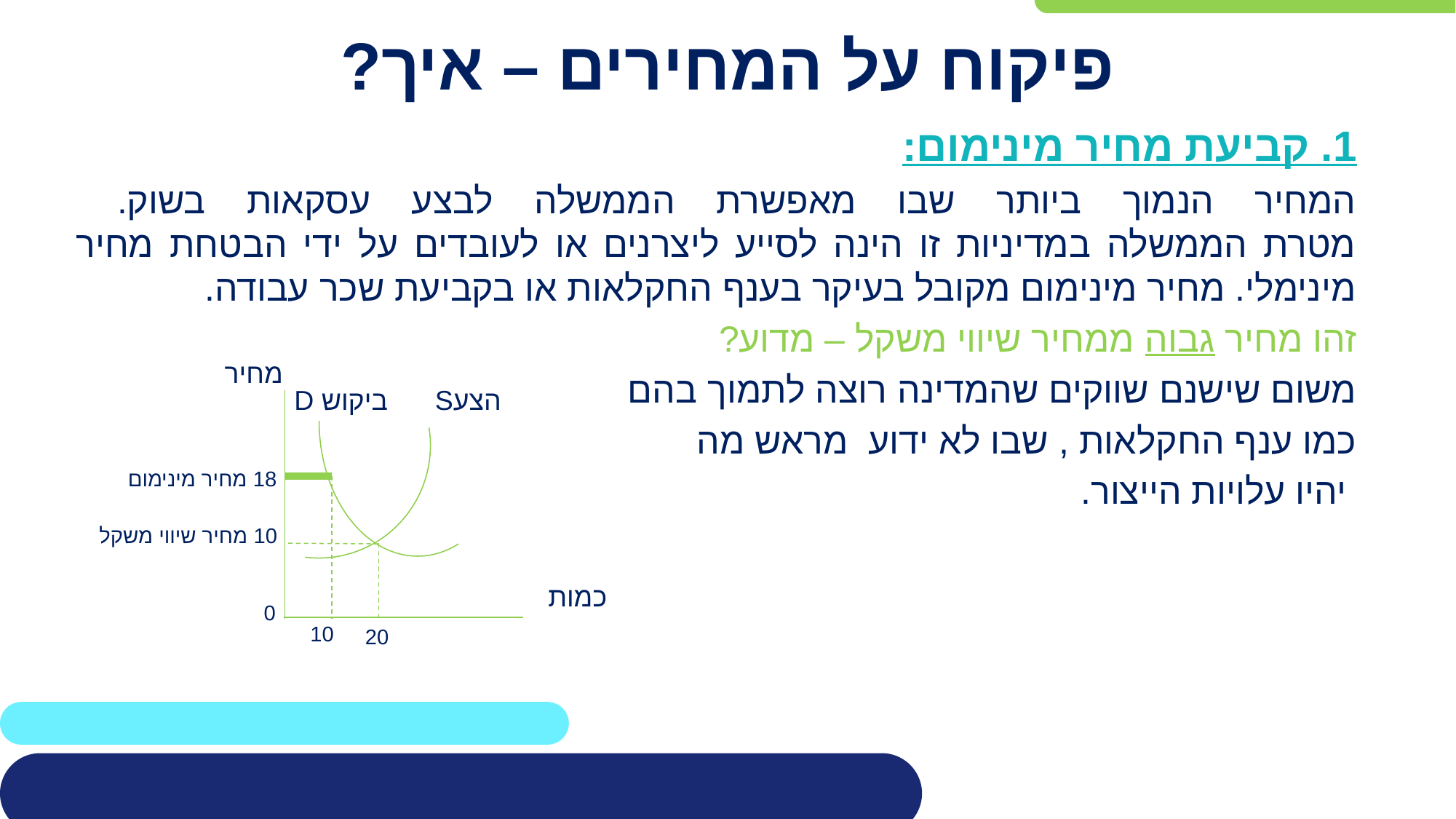

פיקוח על המחירים – איך?
1. קביעת מחיר מינימום:
המחיר הנמוך ביותר שבו מאפשרת הממשלה לבצע עסקאות בשוק.
מטרת הממשלה במדיניות זו הינה לסייע ליצרנים או לעובדים על ידי הבטחת מחיר מינימלי. מחיר מינימום מקובל בעיקר בענף החקלאות או בקביעת שכר עבודה.
זהו מחיר גבוה ממחיר שיווי משקל – מדוע?
משום שישנם שווקים שהמדינה רוצה לתמוך בהם
כמו ענף החקלאות , שבו לא ידוע  מראש מה
 יהיו עלויות הייצור.

מחיר
הצעS
ביקוש D
18 מחיר מינימום
10 מחיר שיווי משקל
כמות
0
10
20